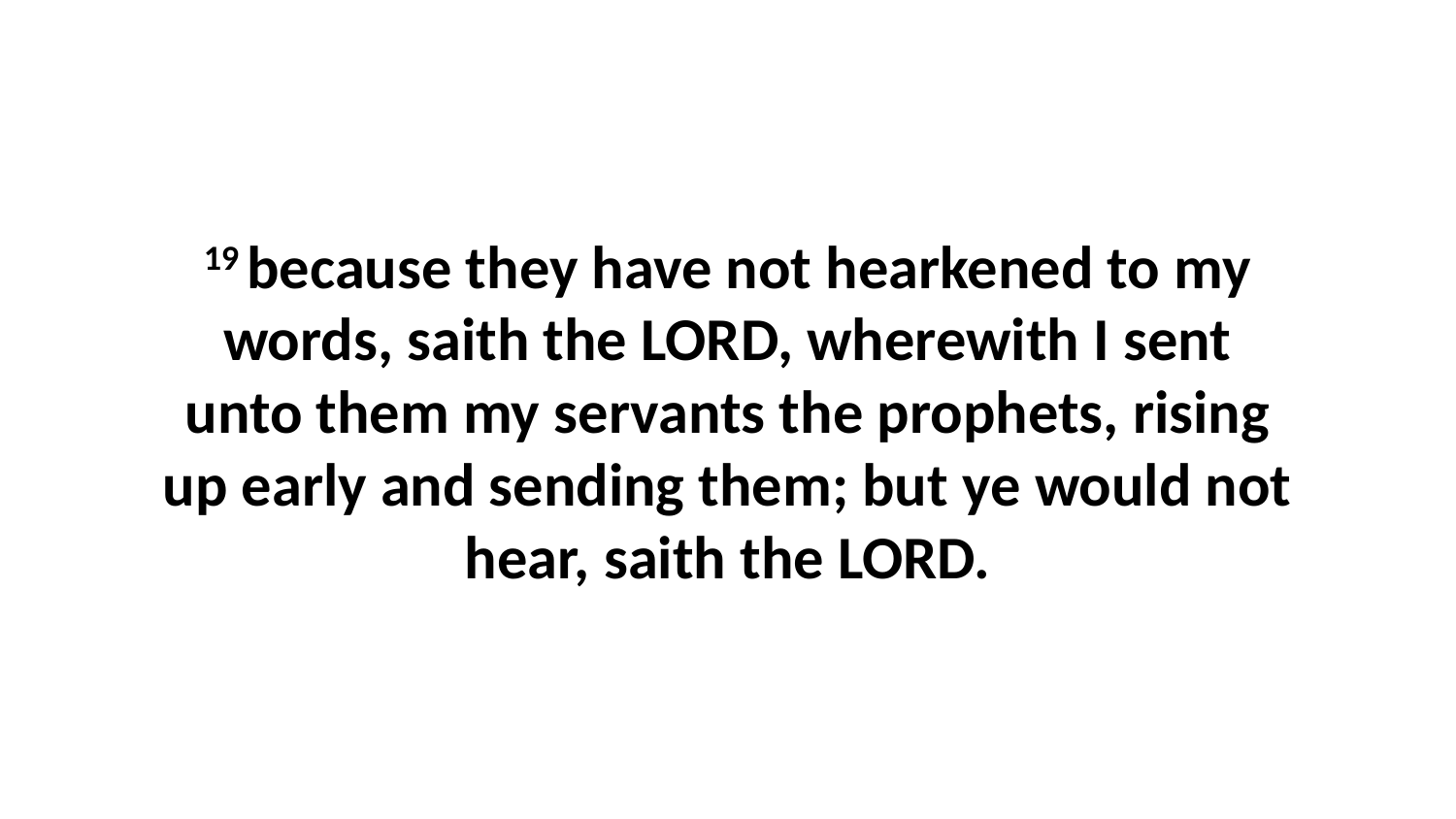

19 because they have not hearkened to my words, saith the LORD, wherewith I sent unto them my servants the prophets, rising up early and sending them; but ye would not hear, saith the LORD.